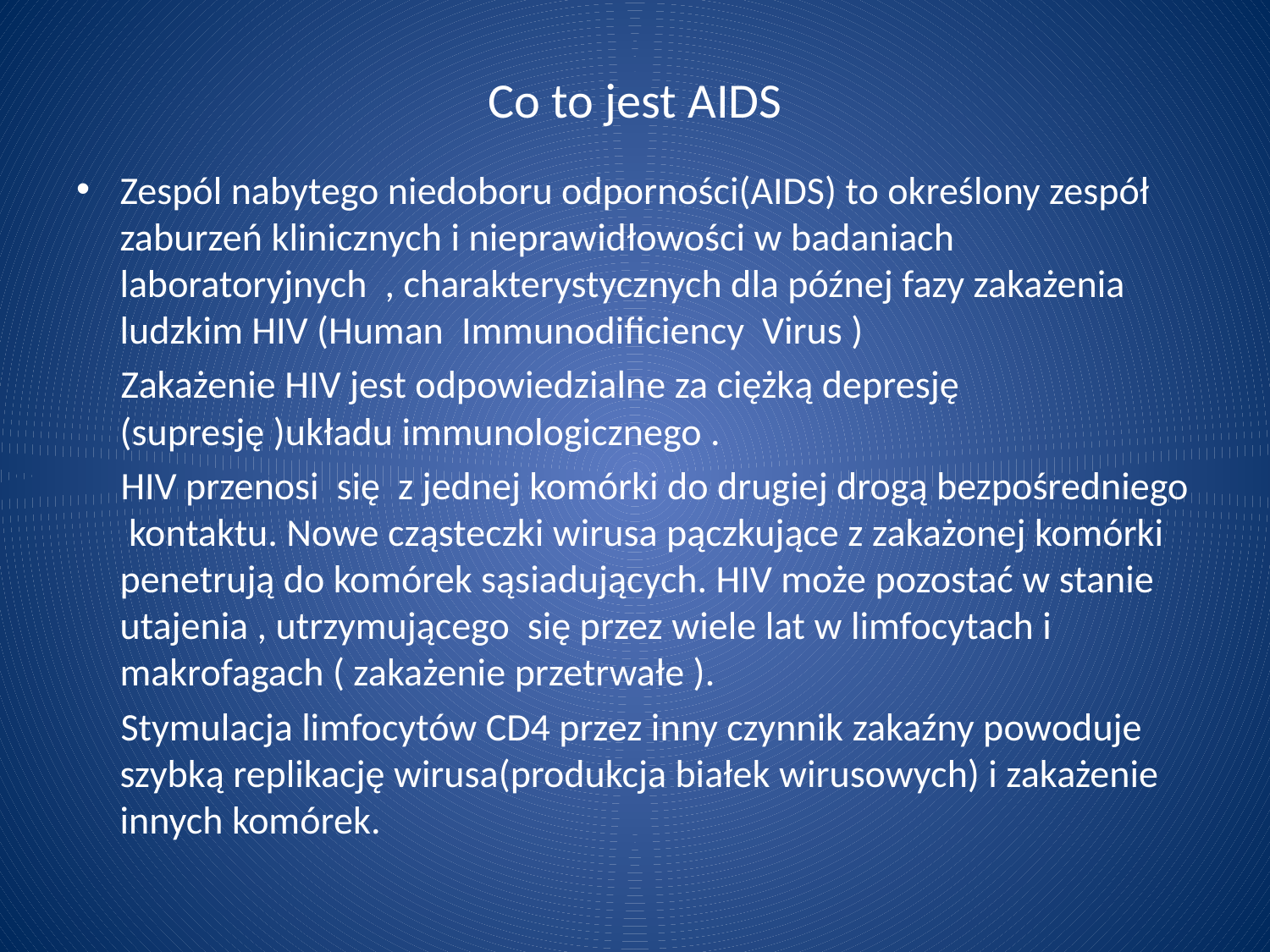

# Co to jest AIDS
Zespól nabytego niedoboru odporności(AIDS) to określony zespół zaburzeń klinicznych i nieprawidłowości w badaniach laboratoryjnych  , charakterystycznych dla późnej fazy zakażenia ludzkim HIV (Human  Immunodificiency  Virus )
     Zakażenie HIV jest odpowiedzialne za ciężką depresję (supresję )układu immunologicznego .
     HIV przenosi  się  z jednej komórki do drugiej drogą bezpośredniego  kontaktu. Nowe cząsteczki wirusa pączkujące z zakażonej komórki penetrują do komórek sąsiadujących. HIV może pozostać w stanie utajenia , utrzymującego  się przez wiele lat w limfocytach i makrofagach ( zakażenie przetrwałe ).
     Stymulacja limfocytów CD4 przez inny czynnik zakaźny powoduje szybką replikację wirusa(produkcja białek wirusowych) i zakażenie innych komórek.